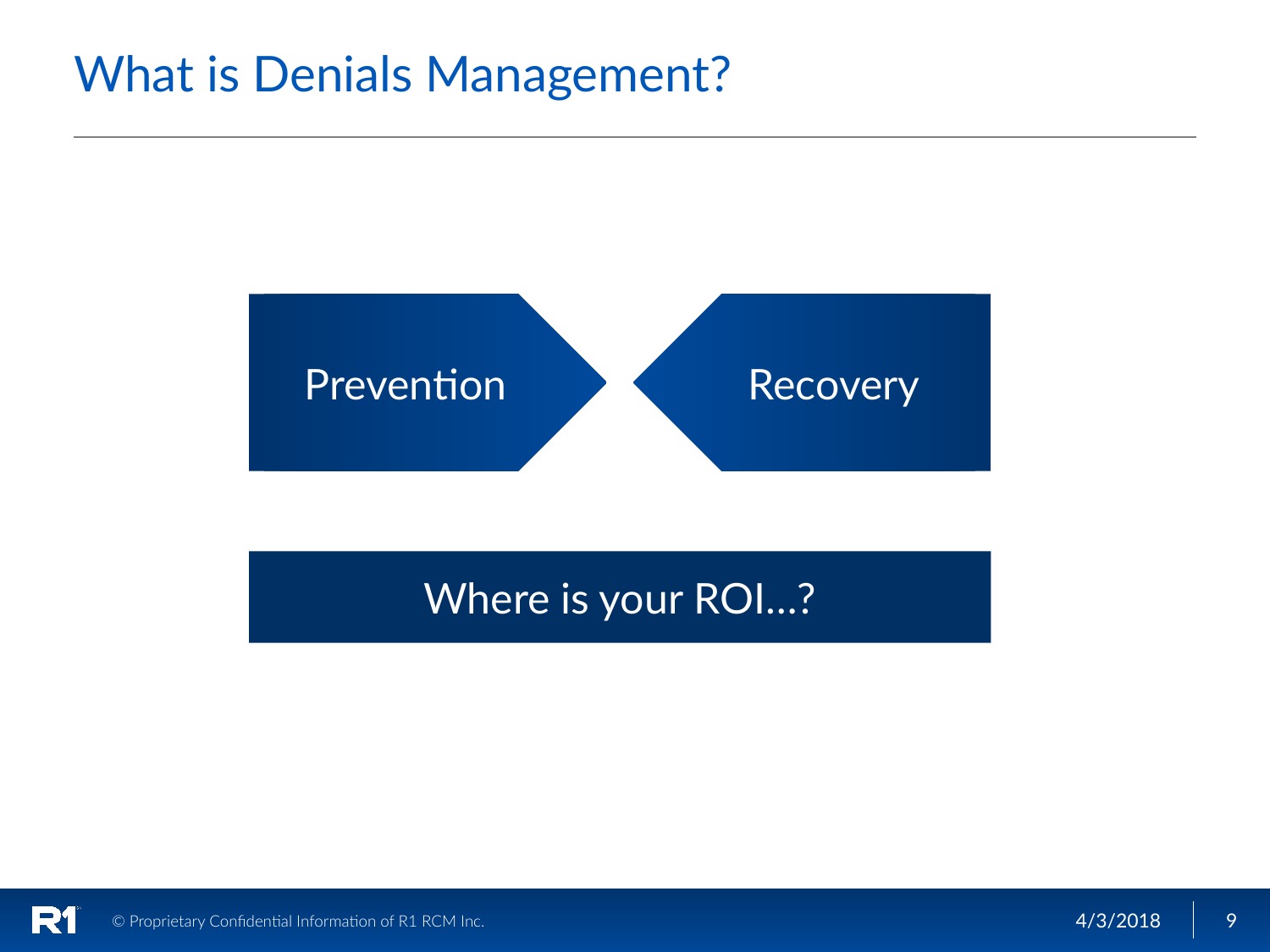

# What is Denials Management?
Recovery
Prevention
Where is your ROI…?